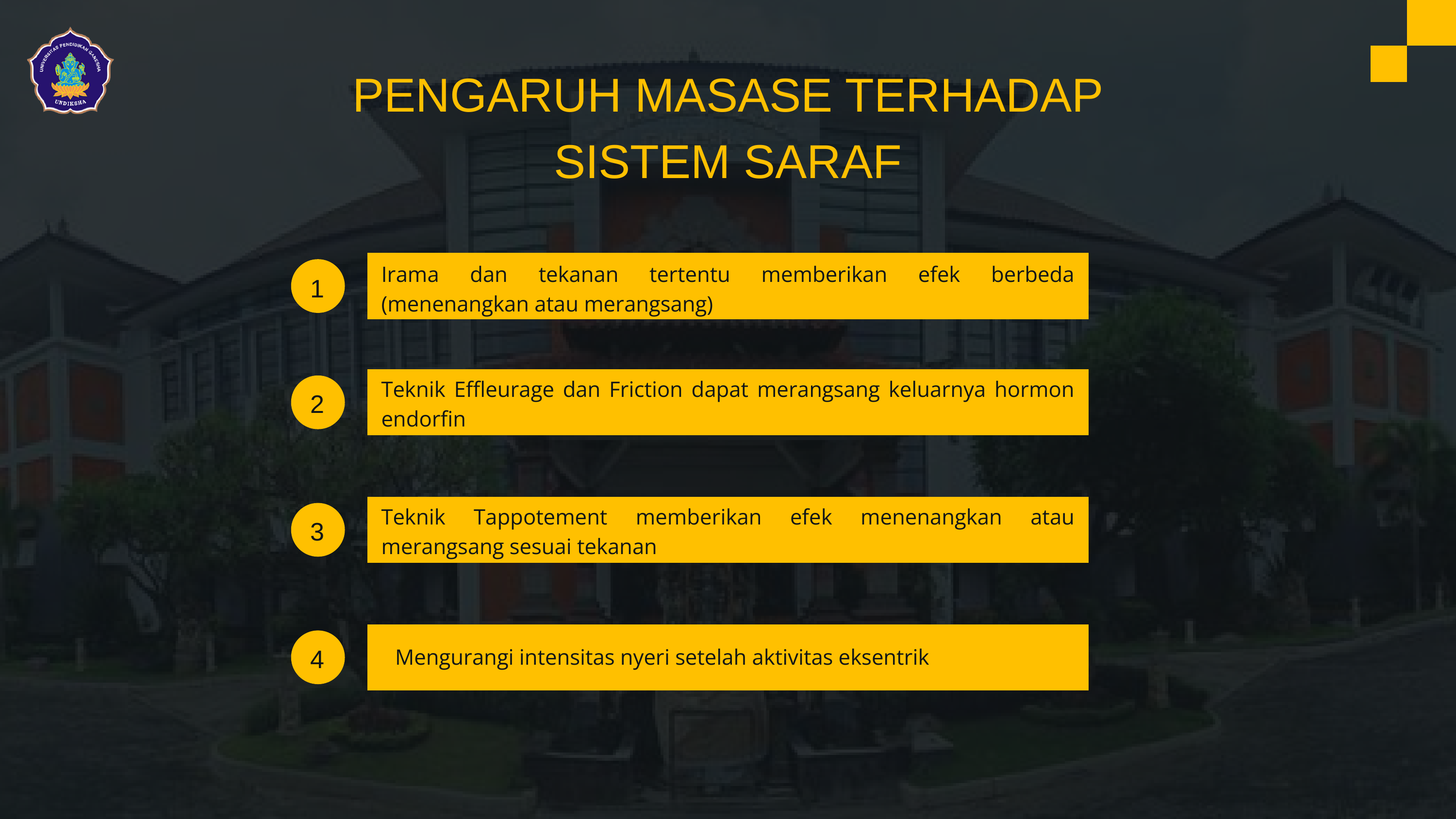

PENGARUH MASASE TERHADAP SISTEM SARAF

Irama dan tekanan tertentu memberikan efek berbeda (menenangkan atau merangsang)

1

Teknik Effleurage dan Friction dapat merangsang keluarnya hormon endorfin

2

Teknik Tappotement memberikan efek menenangkan atau merangsang sesuai tekanan

3

4
Mengurangi intensitas nyeri setelah aktivitas eksentrik